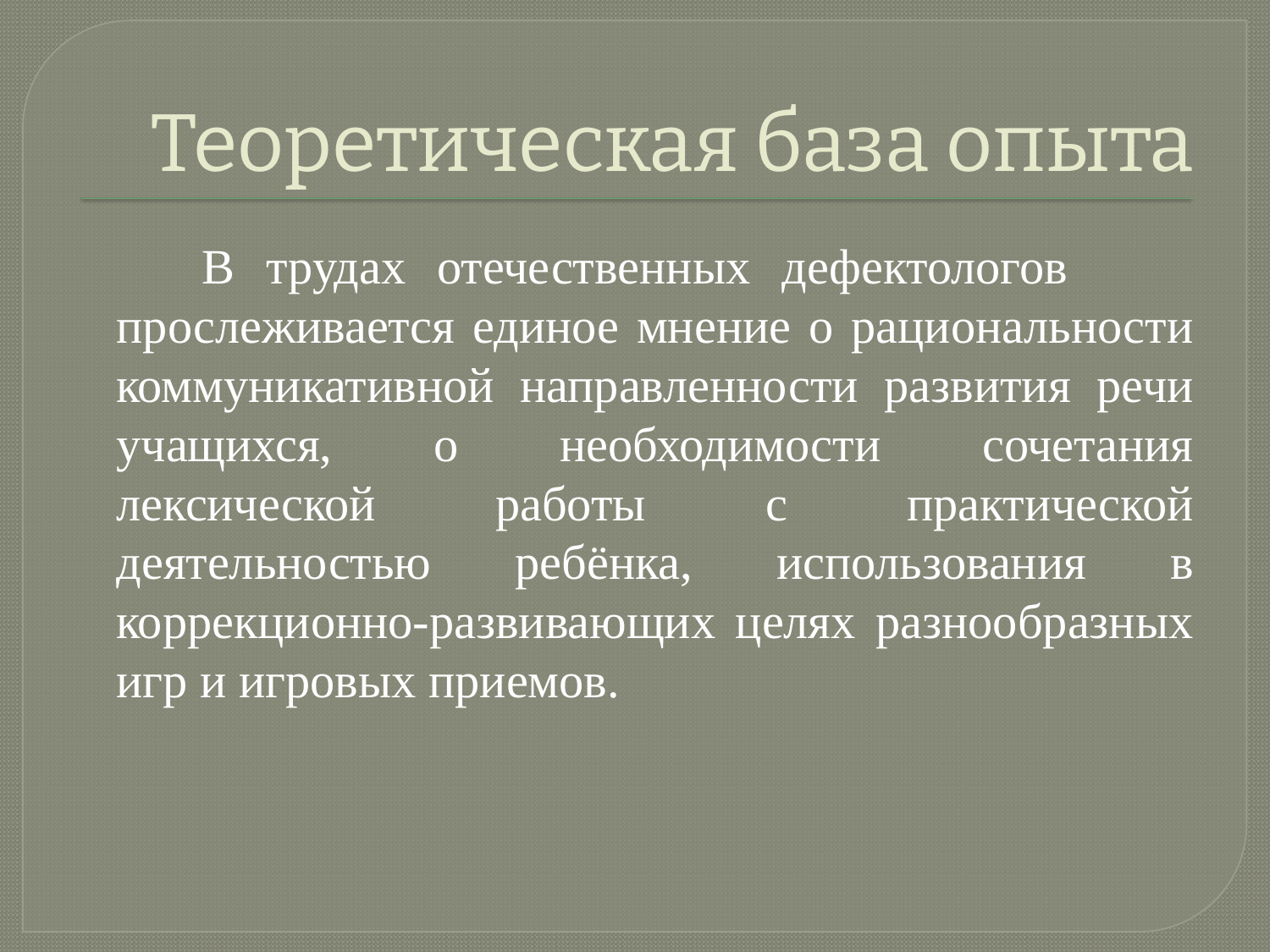

# Теоретическая база опыта
    В трудах отечественных дефектологов     прослеживается единое мнение о рациональности коммуникативной направленности развития речи учащихся, о необходимости сочетания лексической работы с практической деятельностью ребёнка, использования в коррекционно-развивающих целях разнообразных игр и игровых приемов.